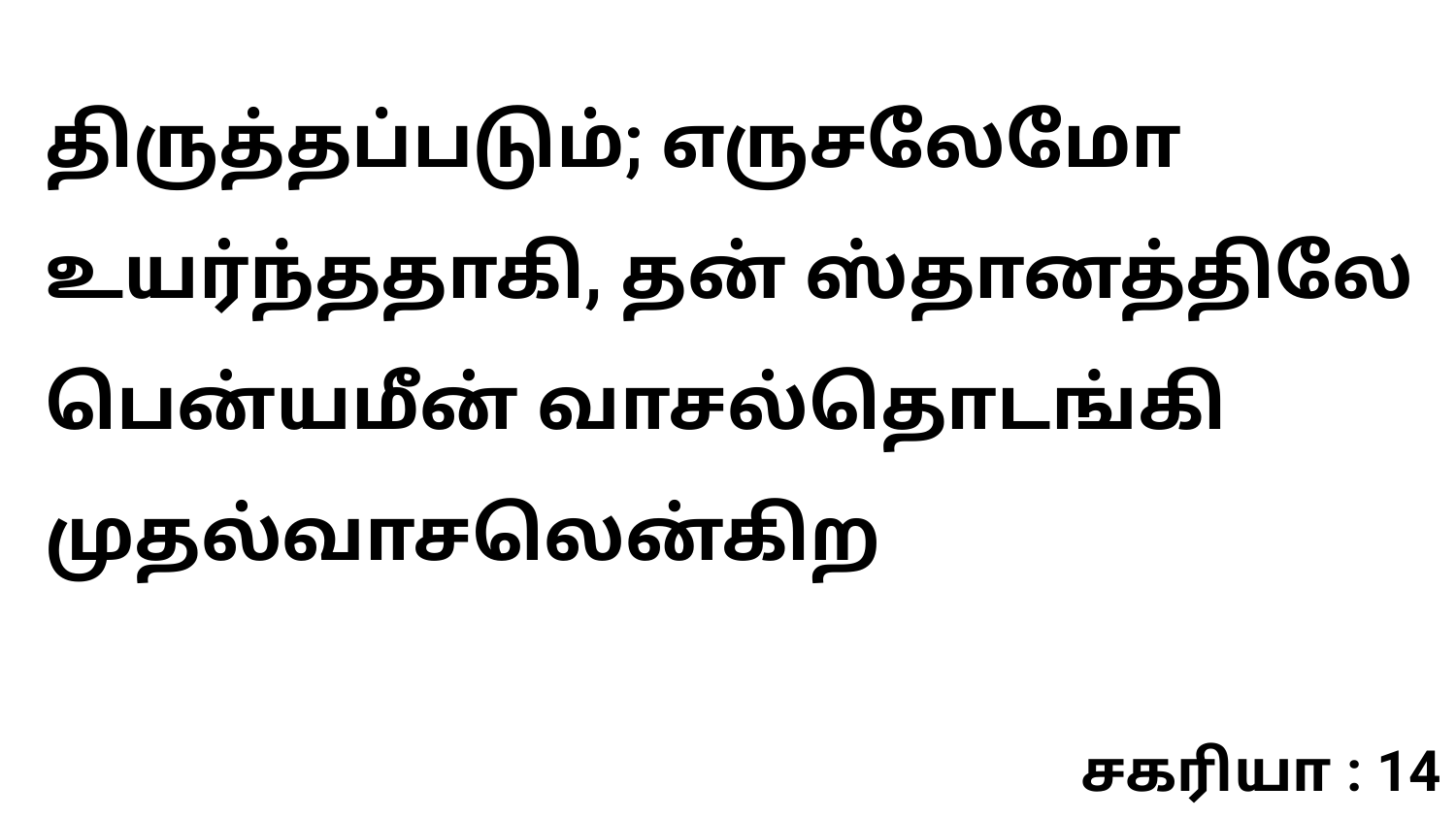

திருத்தப்படும்; எருசலேமோ உயர்ந்ததாகி, தன் ஸ்தானத்திலே பென்யமீன் வாசல்தொடங்கி முதல்வாசலென்கிற
சகரியா : 14